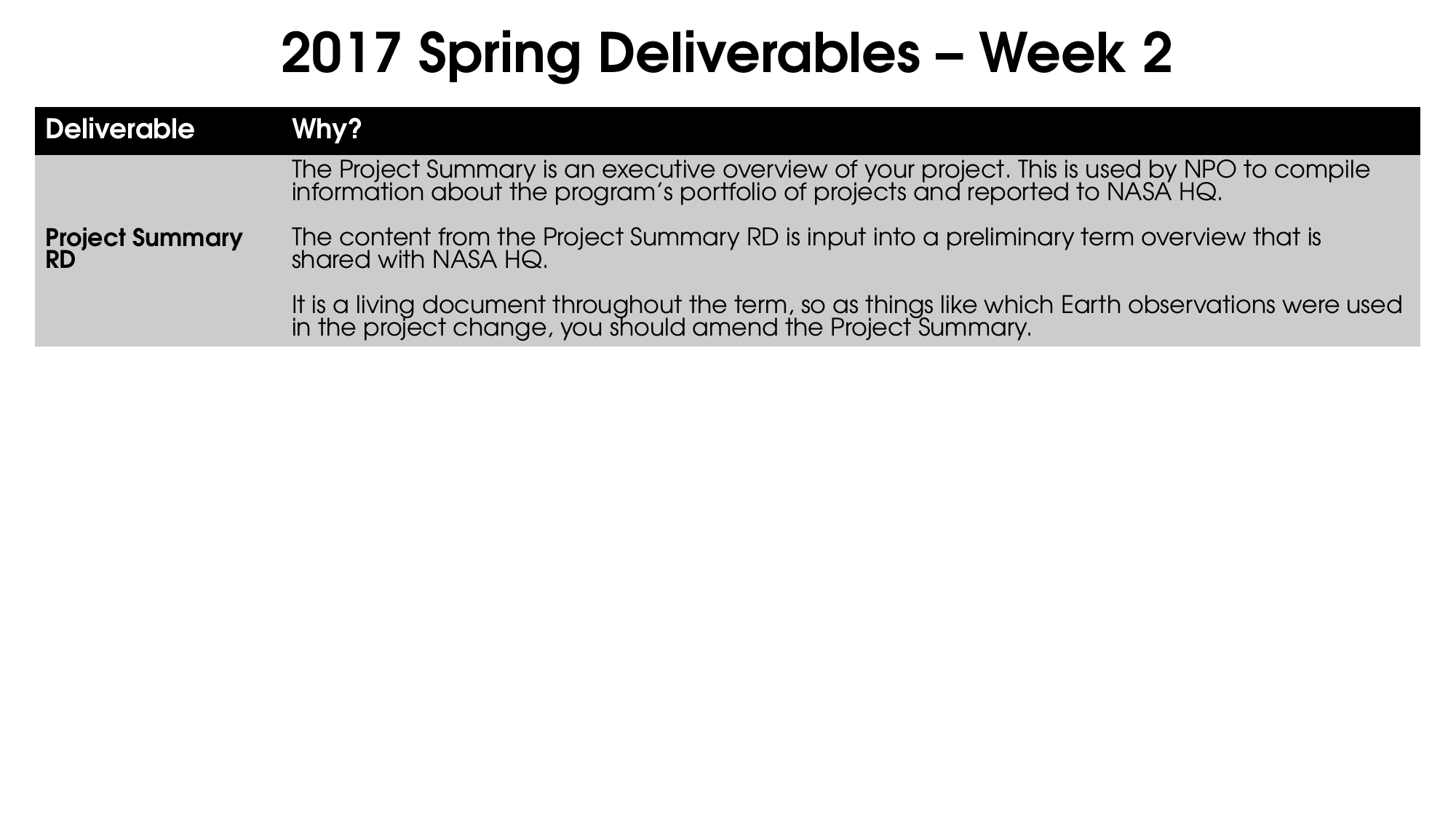

# 2017 Spring Deliverables – Week 2
| Deliverable | Why? |
| --- | --- |
| Project Summary RD | The Project Summary is an executive overview of your project. This is used by NPO to compile information about the program’s portfolio of projects and reported to NASA HQ. The content from the Project Summary RD is input into a preliminary term overview that is shared with NASA HQ. It is a living document throughout the term, so as things like which Earth observations were used in the project change, you should amend the Project Summary. |